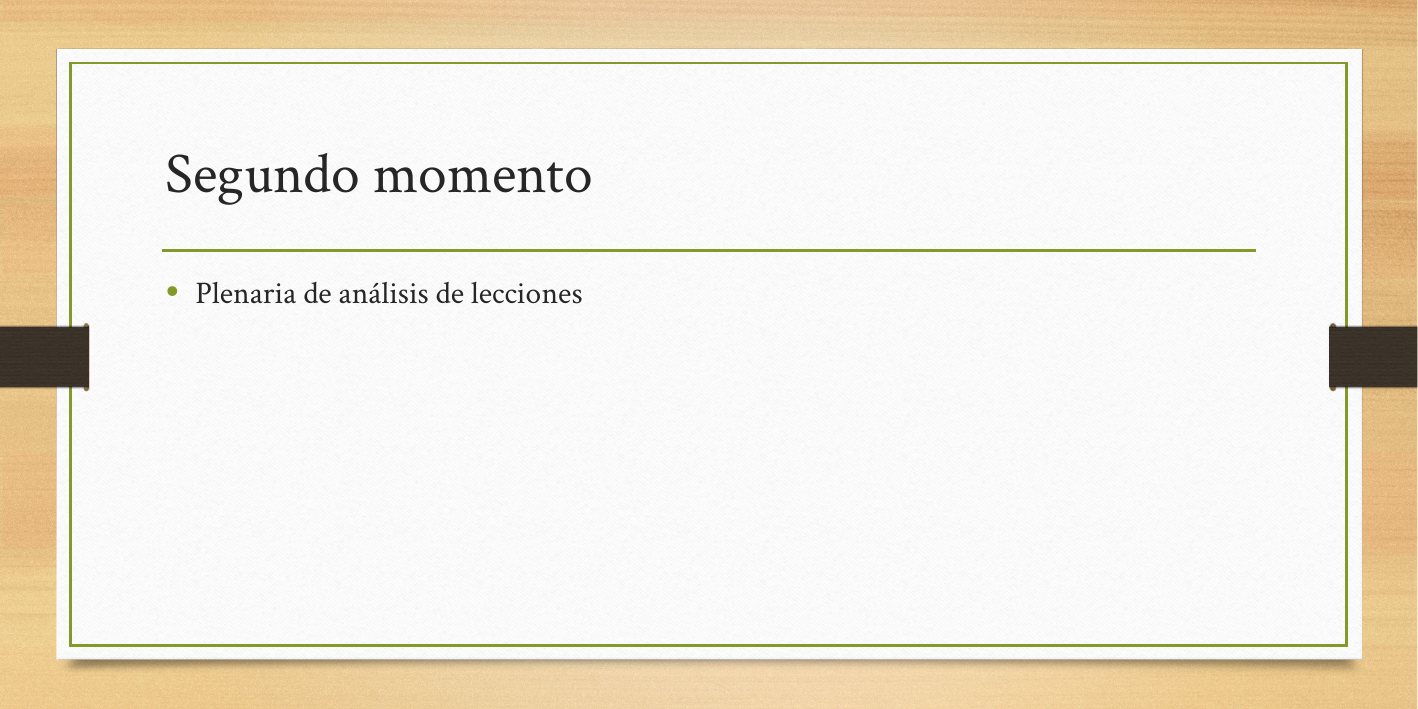

# Segundo momento
Plenaria de análisis de lecciones